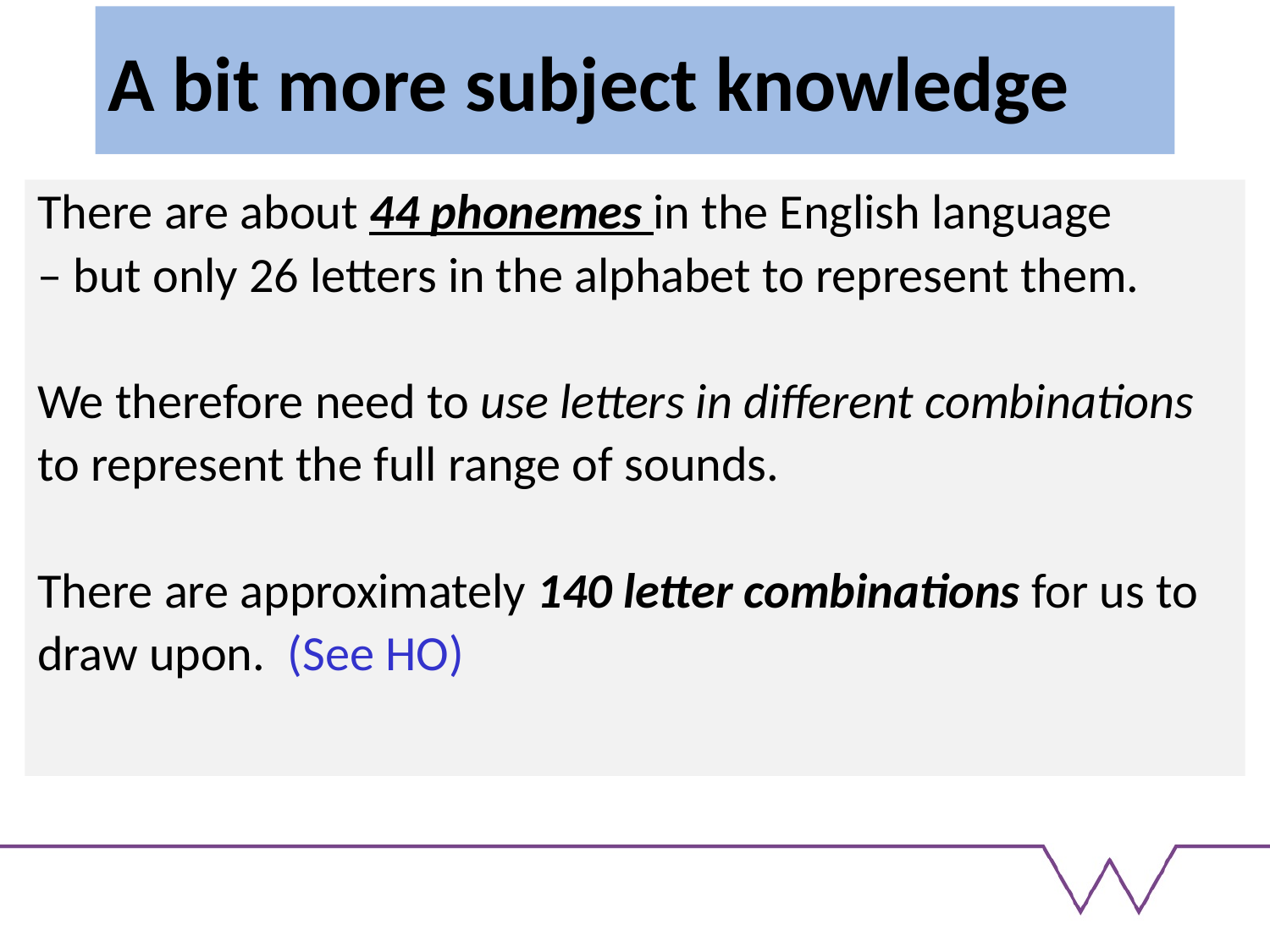

# A bit more subject knowledge
There are about 44 phonemes in the English language
– but only 26 letters in the alphabet to represent them.

We therefore need to use letters in different combinations
to represent the full range of sounds.

There are approximately 140 letter combinations for us to
draw upon.  (See HO)